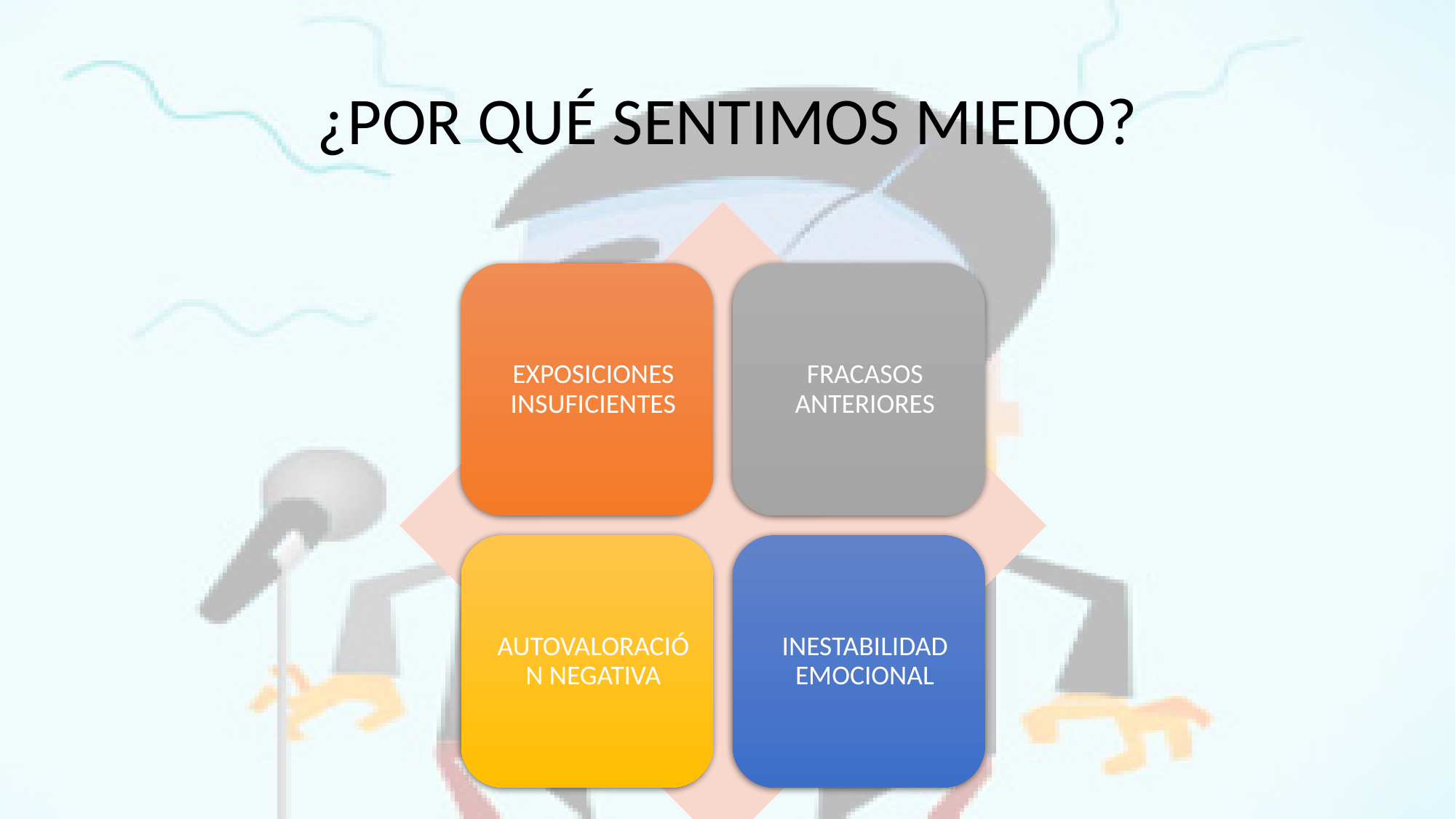

# ¿POR QUÉ SENTIMOS MIEDO?
EXPOSICIONES INSUFICIENTES
FRACASOS ANTERIORES
AUTOVALORACIÓN NEGATIVA
INESTABILIDAD EMOCIONAL